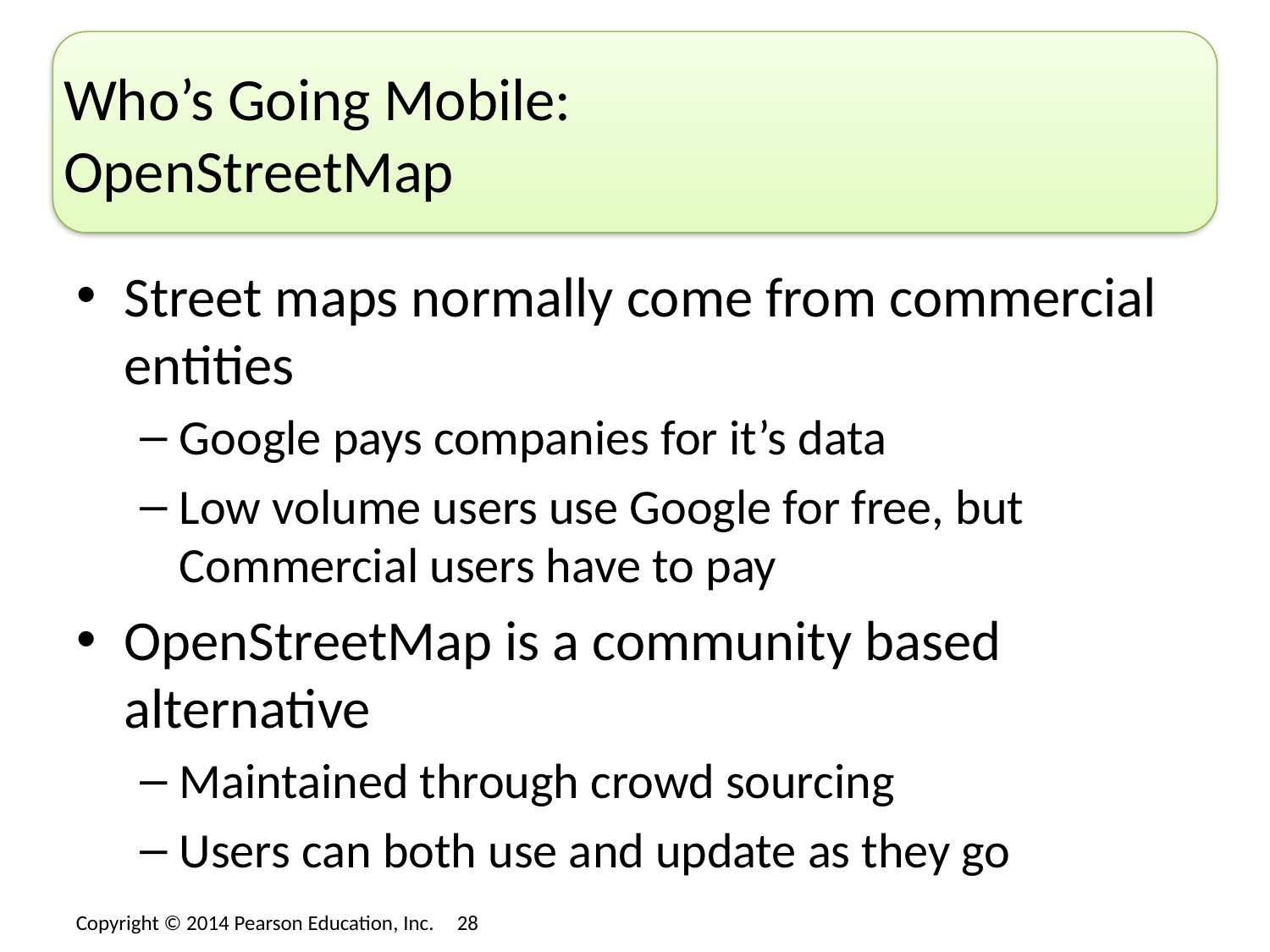

# Who’s Going Mobile: OpenStreetMap
Street maps normally come from commercial entities
Google pays companies for it’s data
Low volume users use Google for free, but Commercial users have to pay
OpenStreetMap is a community based alternative
Maintained through crowd sourcing
Users can both use and update as they go